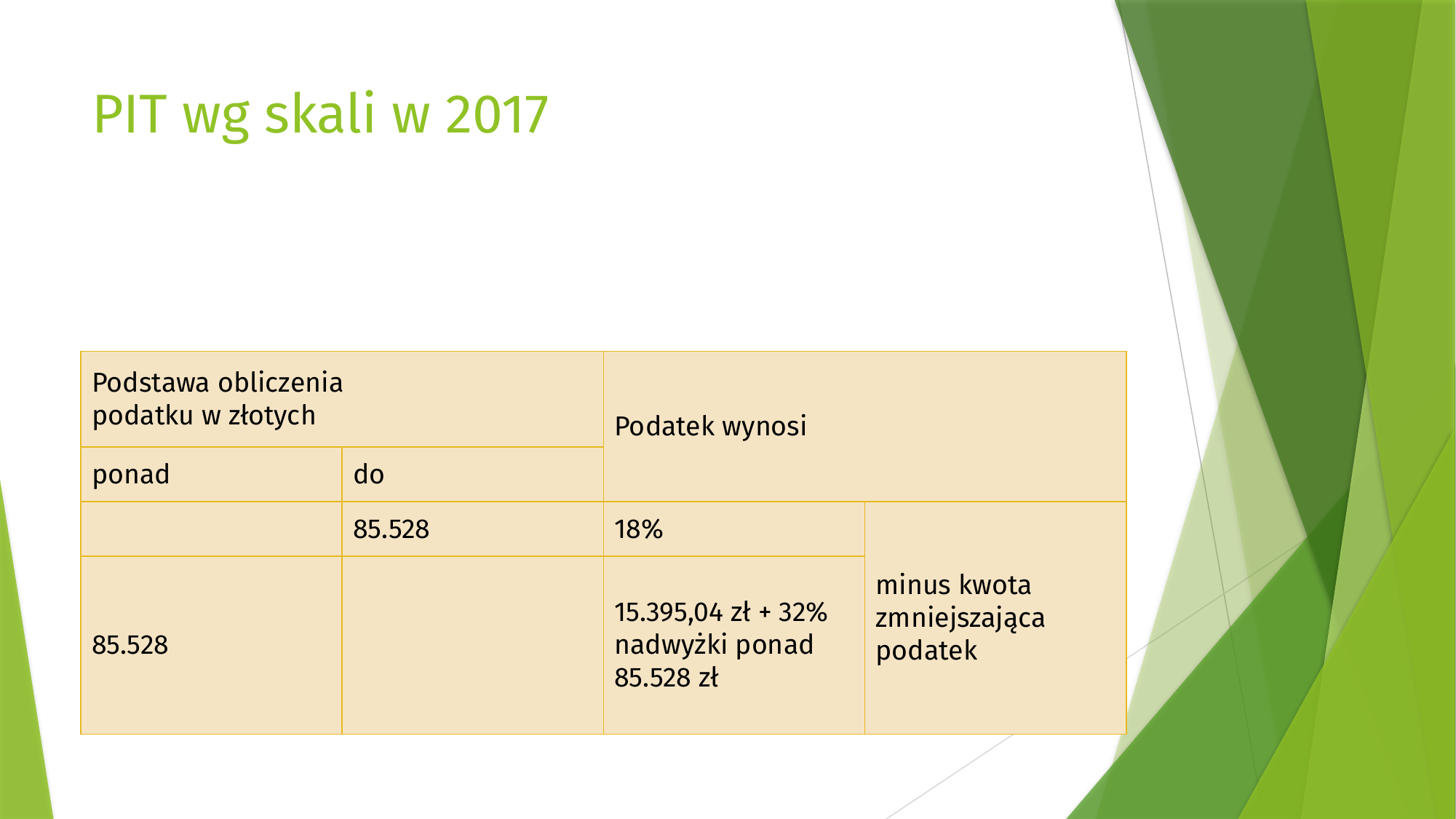

# PIT wg skali w 2017
| Podstawa obliczenia podatku w złotych |  | Podatek wynosi |  |
| --- | --- | --- | --- |
| ponad | do |  |  |
|  | 85.528 | 18% | minus kwota zmniejszająca podatek |
| 85.528 |  | 15.395,04 zł + 32% nadwyżki ponad 85.528 zł |  |